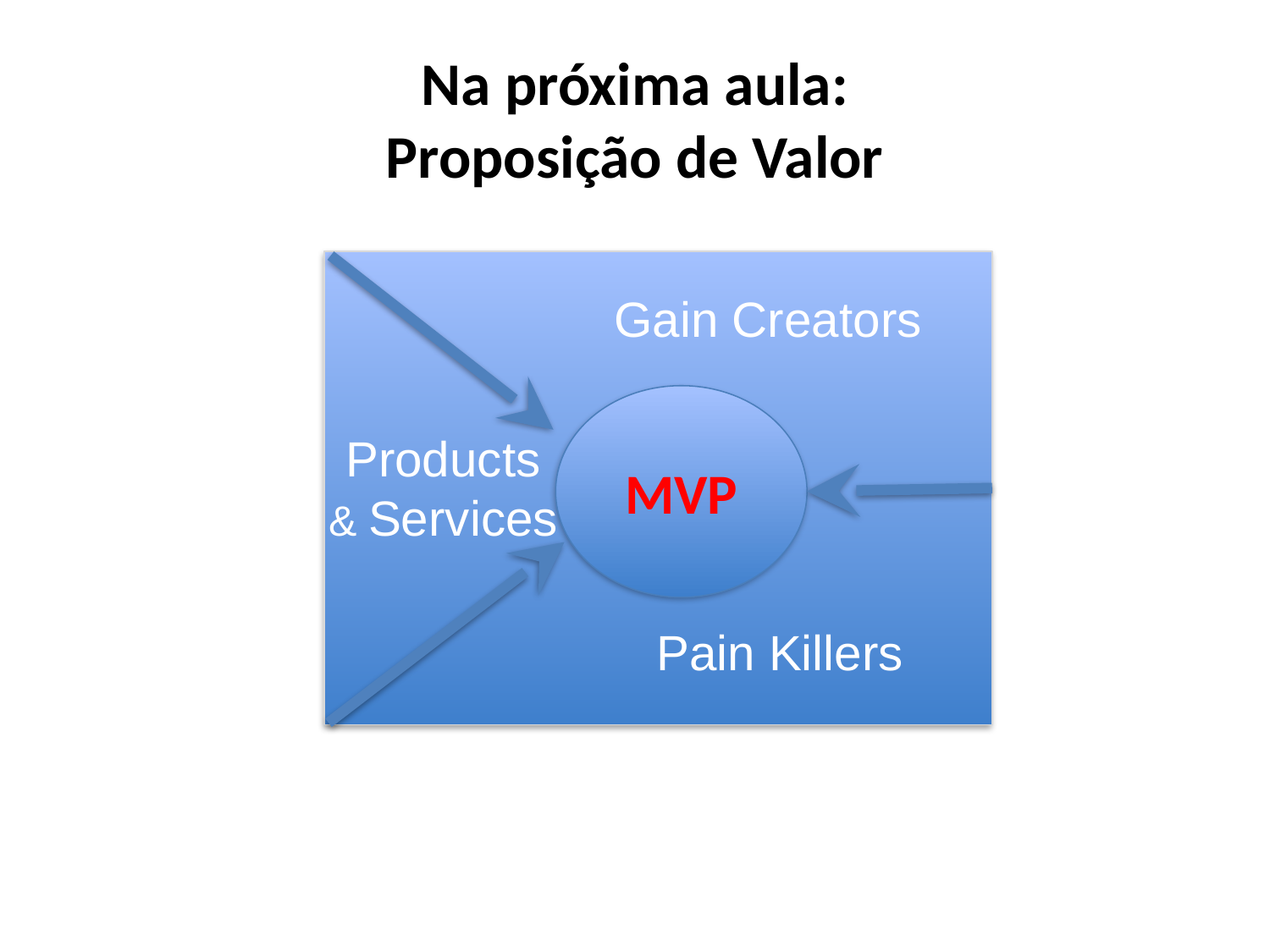

# Na próxima aula: Proposição de Valor

Gain Creators
MVP
Products & Services
Pain Killers